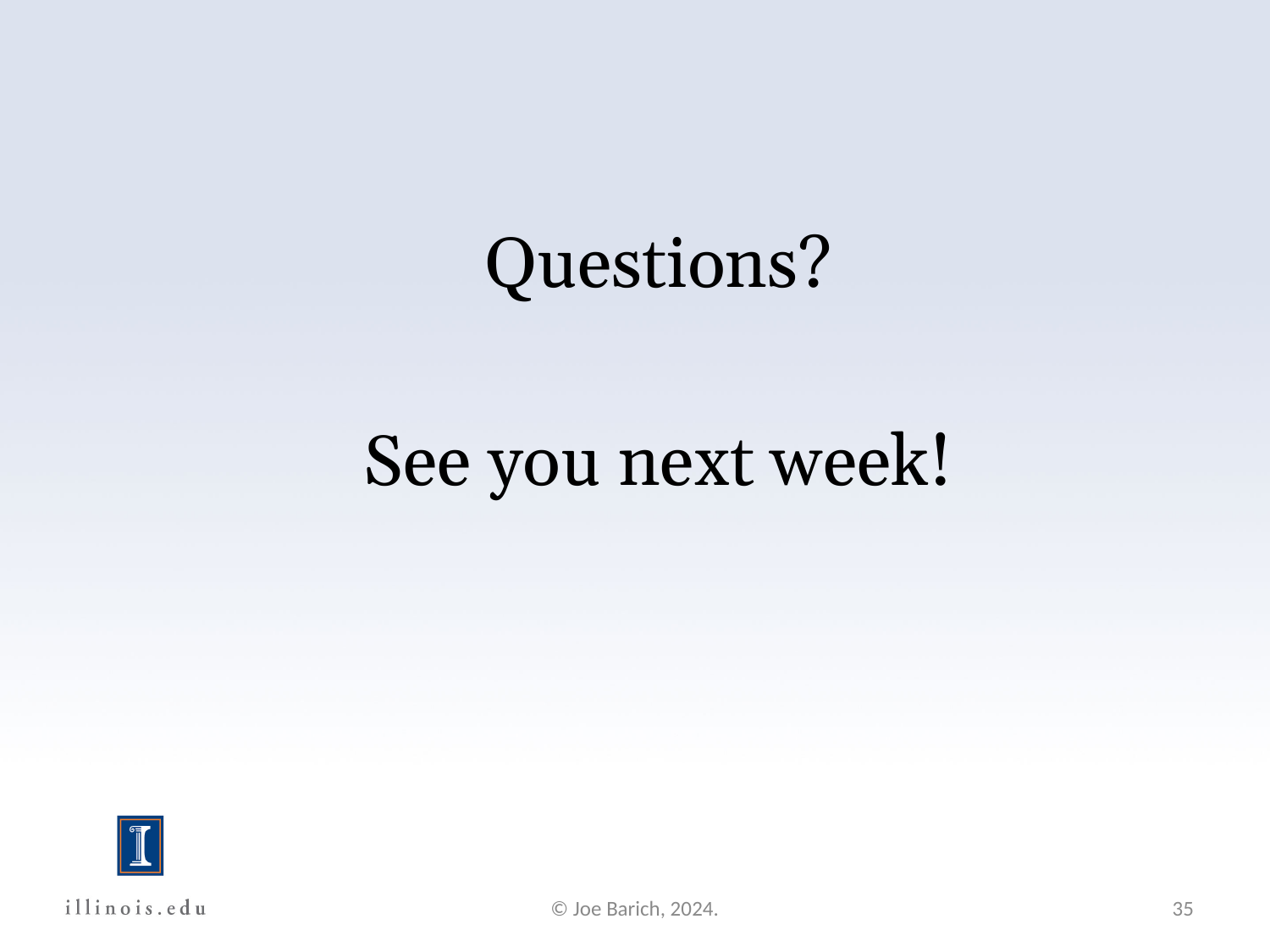

#

Questions?

See you next week!

© Joe Barich, 2024.
35